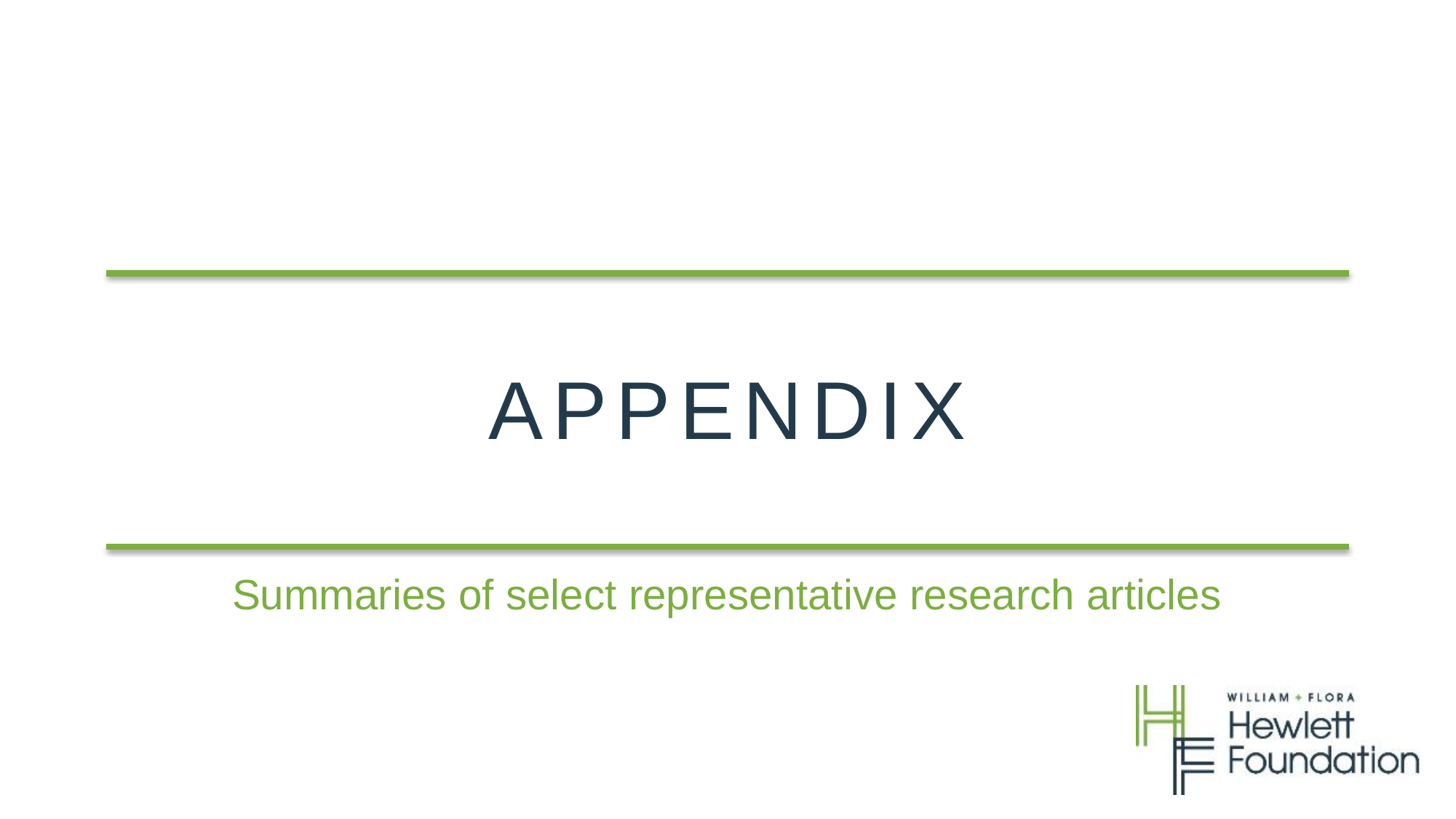

# Appendix
Summaries of select representative research articles